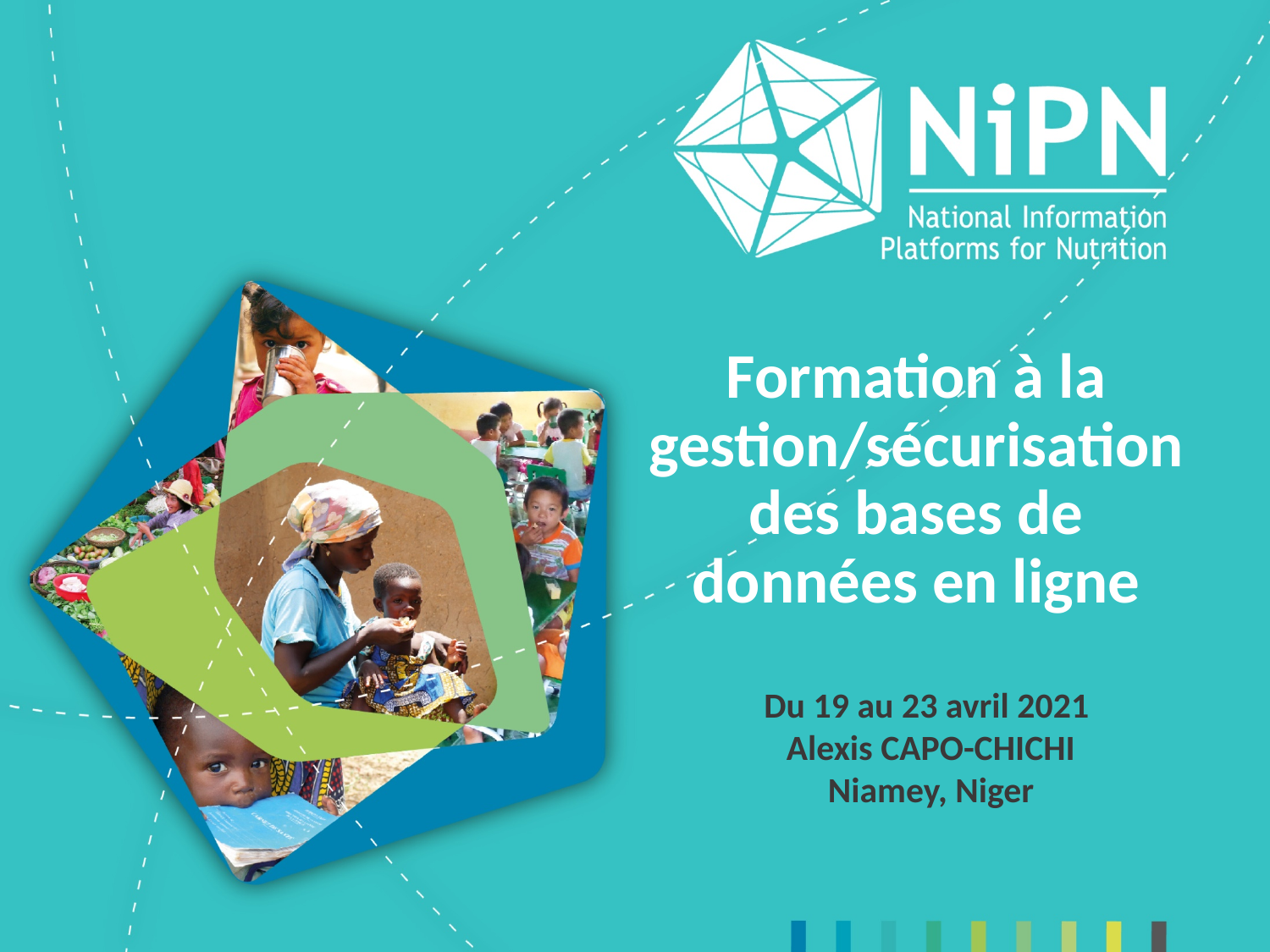

# Formation à la gestion/sécurisation des bases de données en ligne
Du 19 au 23 avril 2021
Alexis CAPO-CHICHI
Niamey, Niger